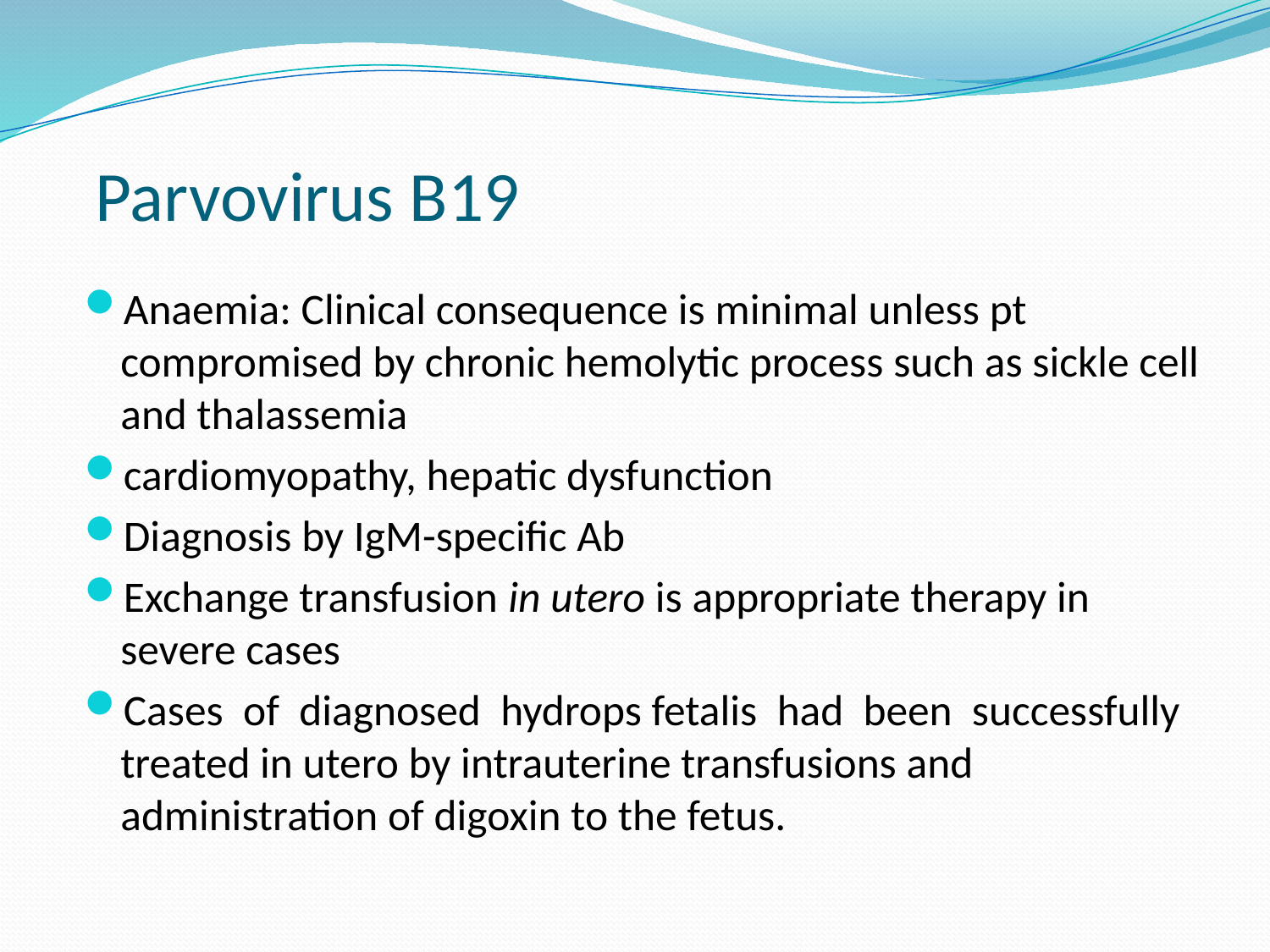

# Parvovirus B19
Anaemia: Clinical consequence is minimal unless pt compromised by chronic hemolytic process such as sickle cell and thalassemia
cardiomyopathy, hepatic dysfunction
Diagnosis by IgM-specific Ab
Exchange transfusion in utero is appropriate therapy in severe cases
Cases  of  diagnosed  hydrops fetalis  had  been  successfully treated in utero by intrauterine transfusions and administration of digoxin to the fetus.